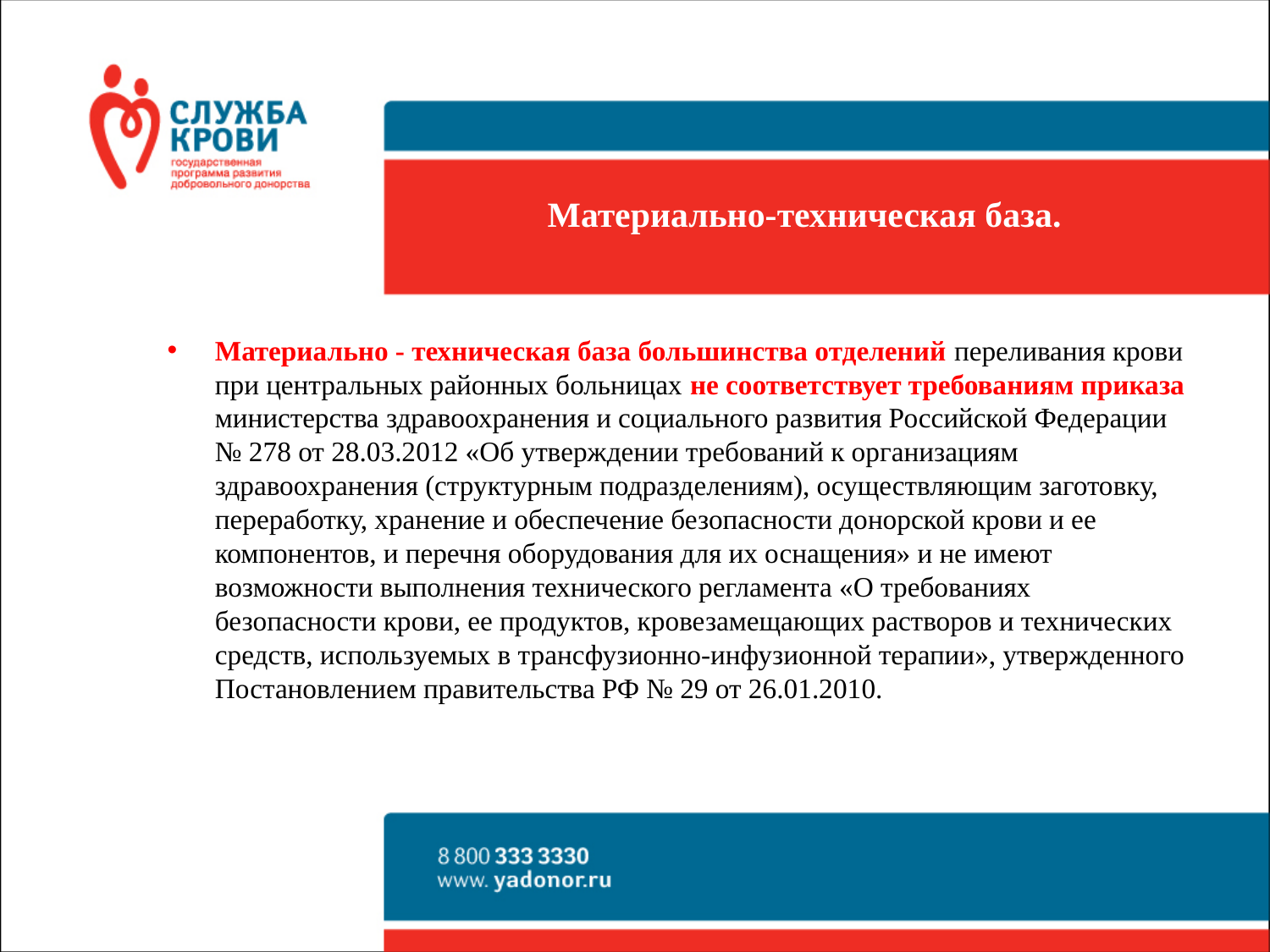

# Материально-техническая база.
Материально - техническая база большинства отделений переливания крови при центральных районных больницах не соответствует требованиям приказа министерства здравоохранения и социального развития Российской Федерации № 278 от 28.03.2012 «Об утверждении требований к организациям здравоохранения (структурным подразделениям), осуществляющим заготовку, переработку, хранение и обеспечение безопасности донорской крови и ее компонентов, и перечня оборудования для их оснащения» и не имеют возможности выполнения технического регламента «О требованиях безопасности крови, ее продуктов, кровезамещающих растворов и технических средств, используемых в трансфузионно-инфузионной терапии», утвержденного Постановлением правительства РФ № 29 от 26.01.2010.